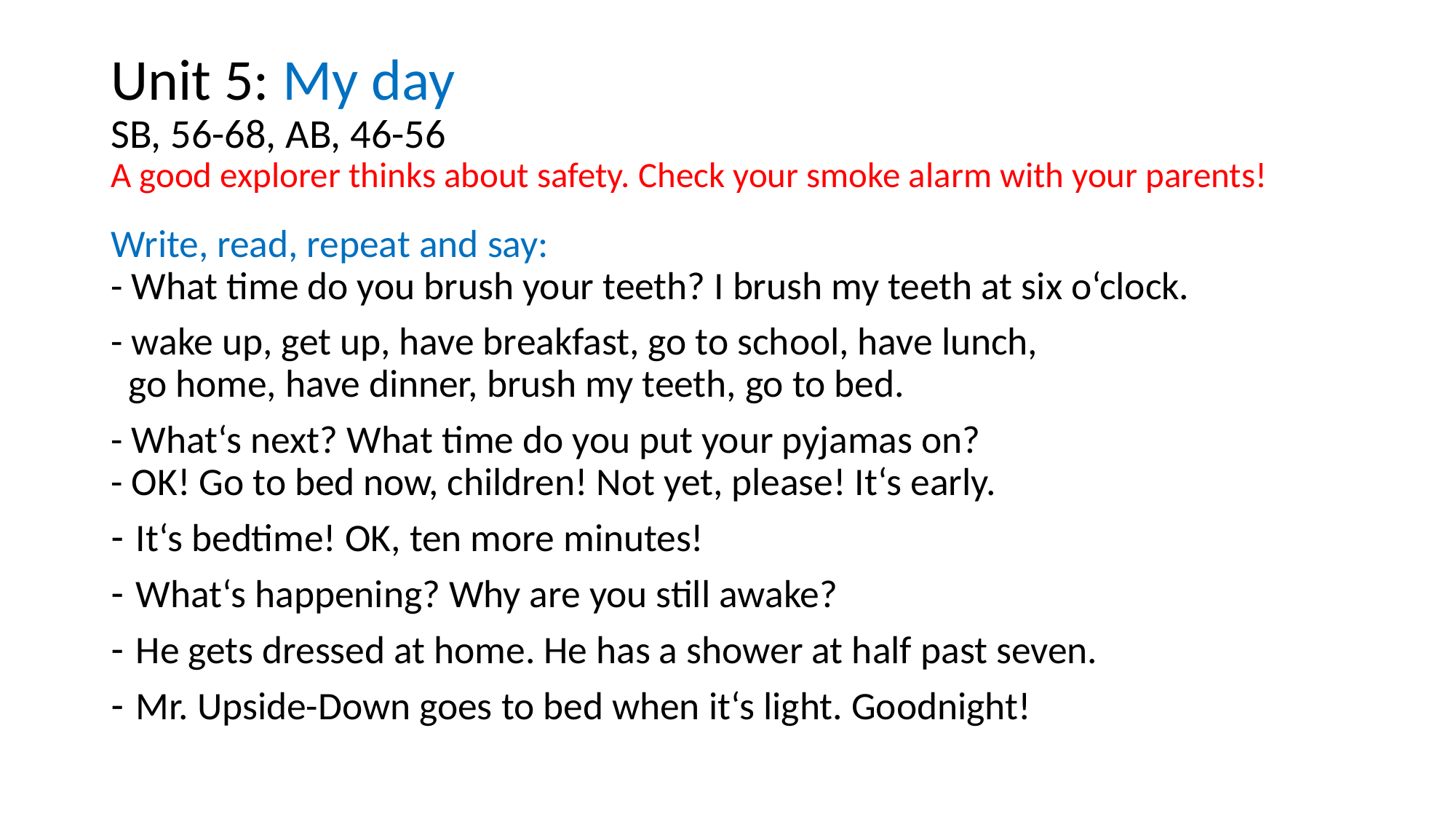

# Unit 5: My day SB, 56-68, AB, 46-56 A good explorer thinks about safety. Check your smoke alarm with your parents!
Write, read, repeat and say:
- What time do you brush your teeth? I brush my teeth at six o‘clock.
- wake up, get up, have breakfast, go to school, have lunch,
  go home, have dinner, brush my teeth, go to bed.
- What‘s next? What time do you put your pyjamas on?
- OK! Go to bed now, children! Not yet, please! It‘s early.
It‘s bedtime! OK, ten more minutes!
What‘s happening? Why are you still awake?
He gets dressed at home. He has a shower at half past seven.
Mr. Upside-Down goes to bed when it‘s light. Goodnight!